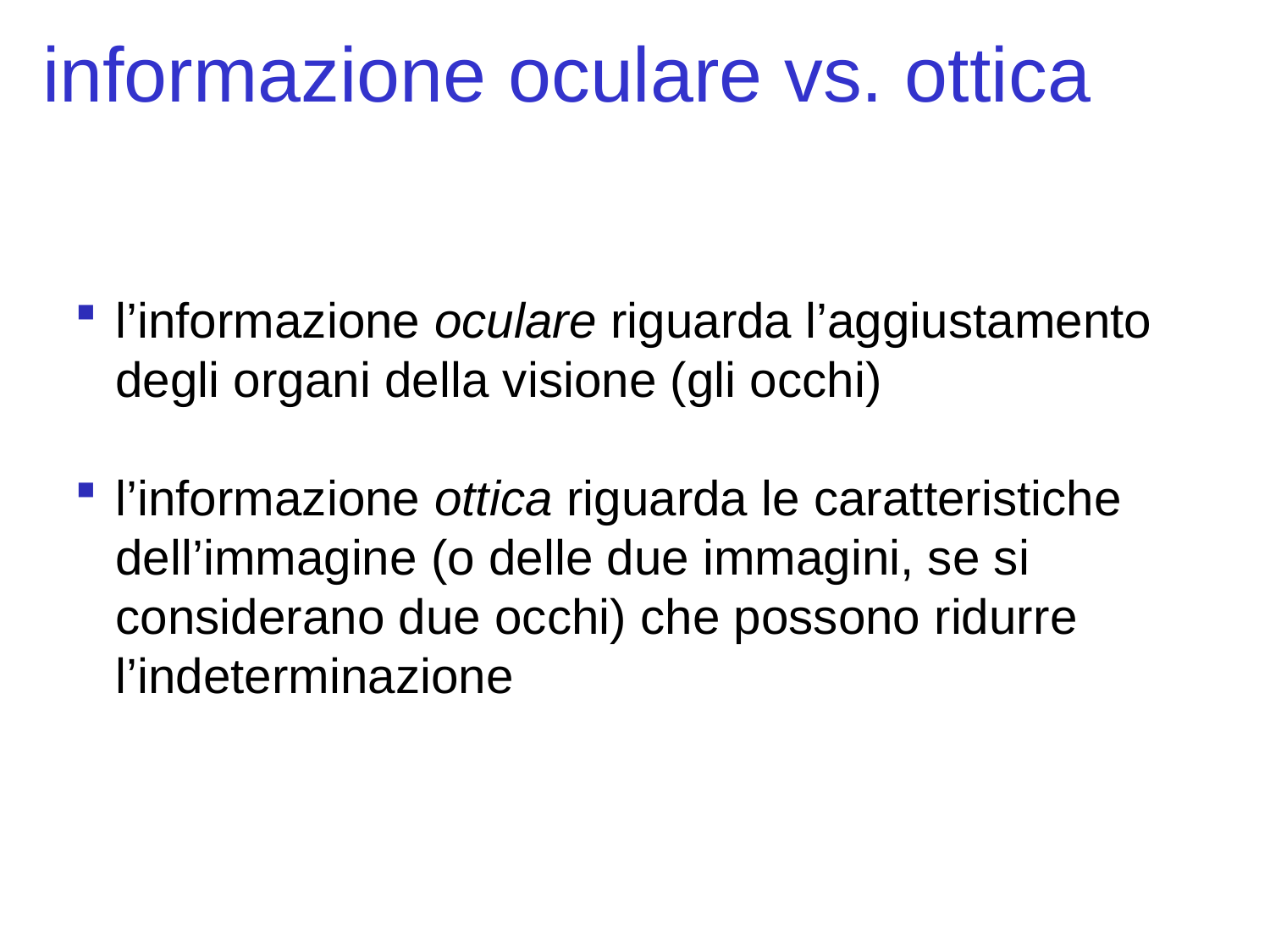

informazione oculare vs. ottica
l’informazione oculare riguarda l’aggiustamento degli organi della visione (gli occhi)

l’informazione ottica riguarda le caratteristiche dell’immagine (o delle due immagini, se si considerano due occhi) che possono ridurre l’indeterminazione